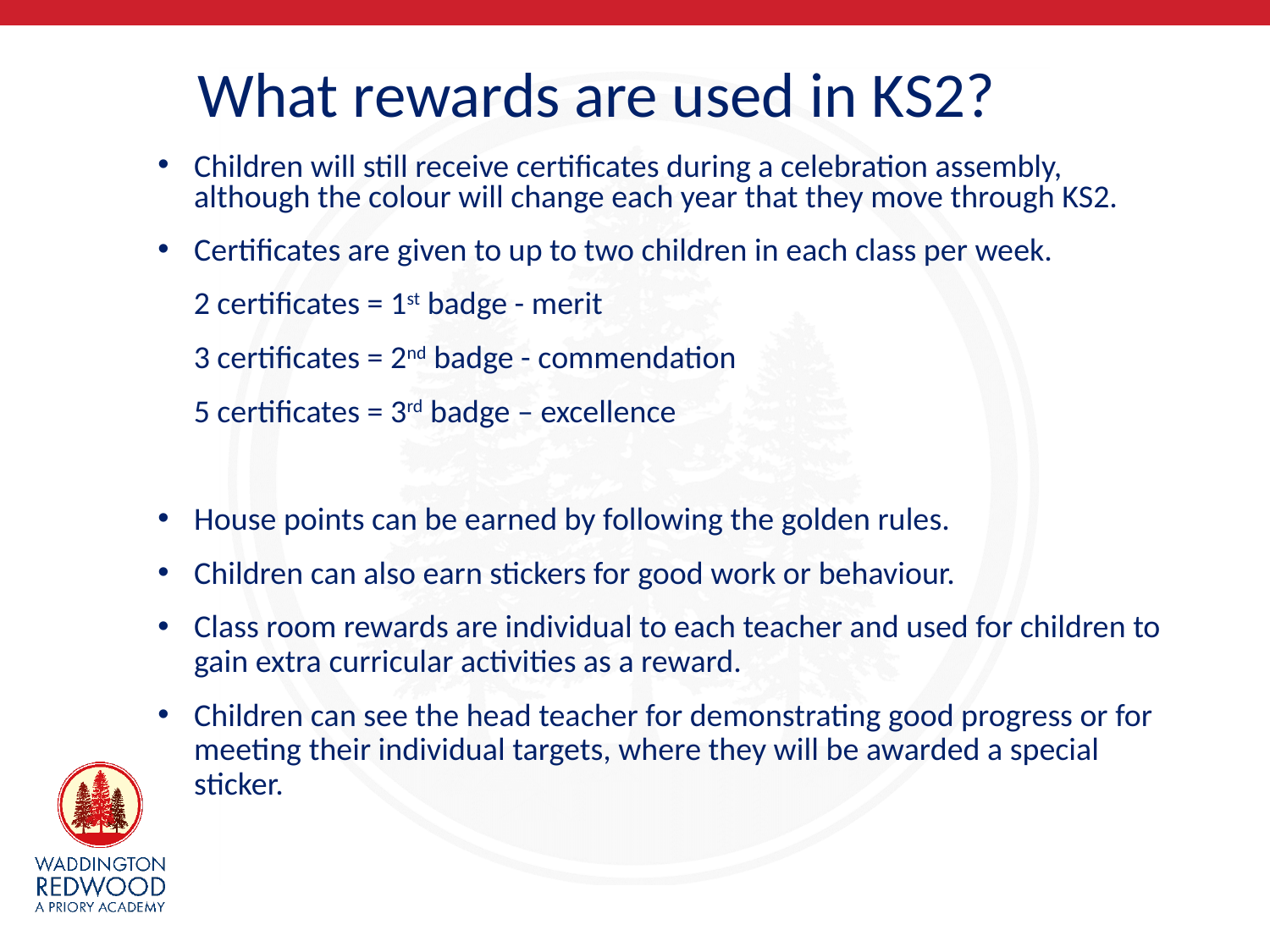

# What rewards are used in KS2?
Children will still receive certificates during a celebration assembly, although the colour will change each year that they move through KS2.
Certificates are given to up to two children in each class per week.
     2 certificates = 1st badge - merit
     3 certificates = 2nd badge - commendation
     5 certificates = 3rd badge – excellence

House points can be earned by following the golden rules.
Children can also earn stickers for good work or behaviour.
Class room rewards are individual to each teacher and used for children to gain extra curricular activities as a reward.
Children can see the head teacher for demonstrating good progress or for meeting their individual targets, where they will be awarded a special sticker.